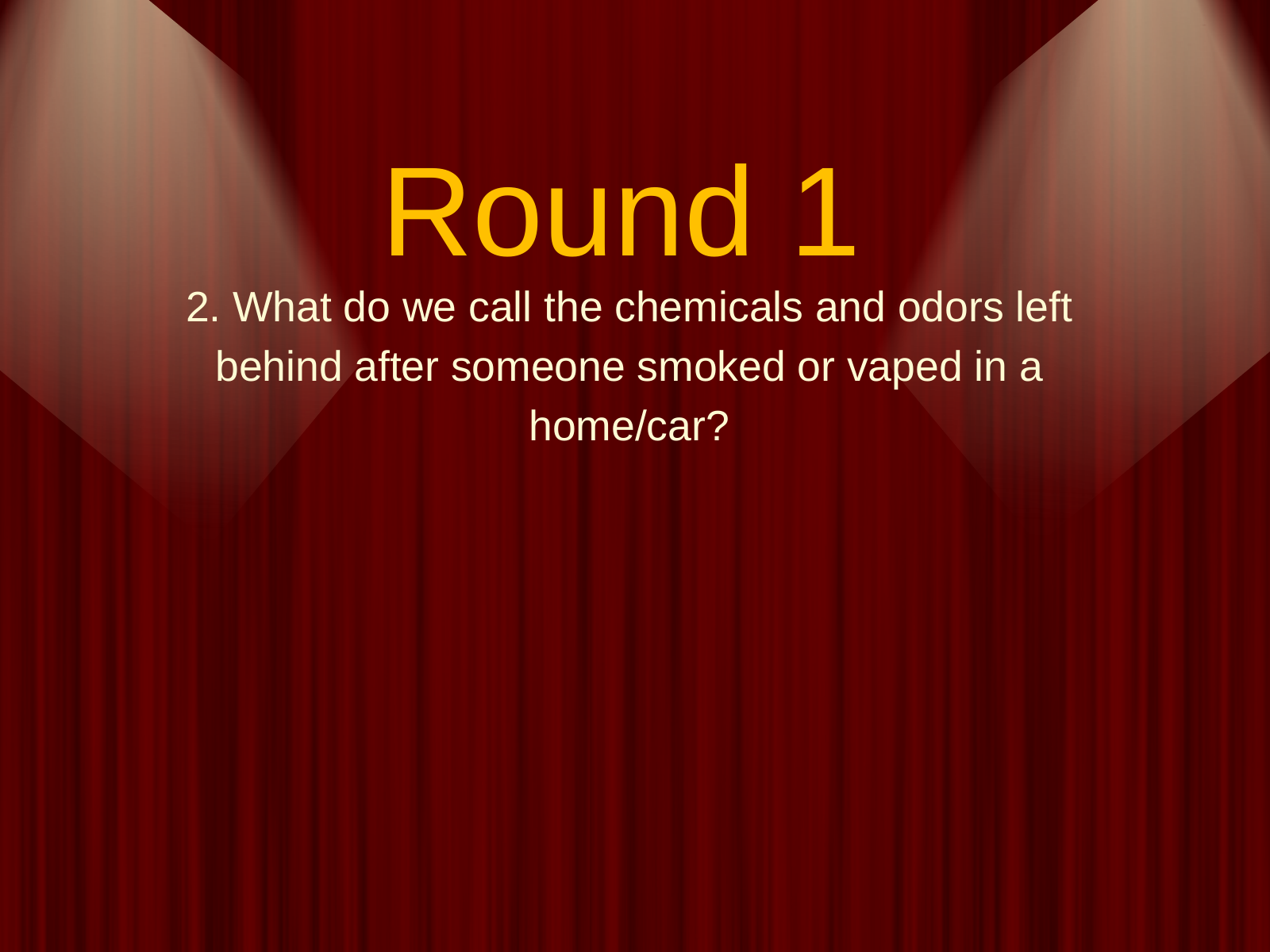

Round 1
2. What do we call the chemicals and odors left behind after someone smoked or vaped in a home/car?